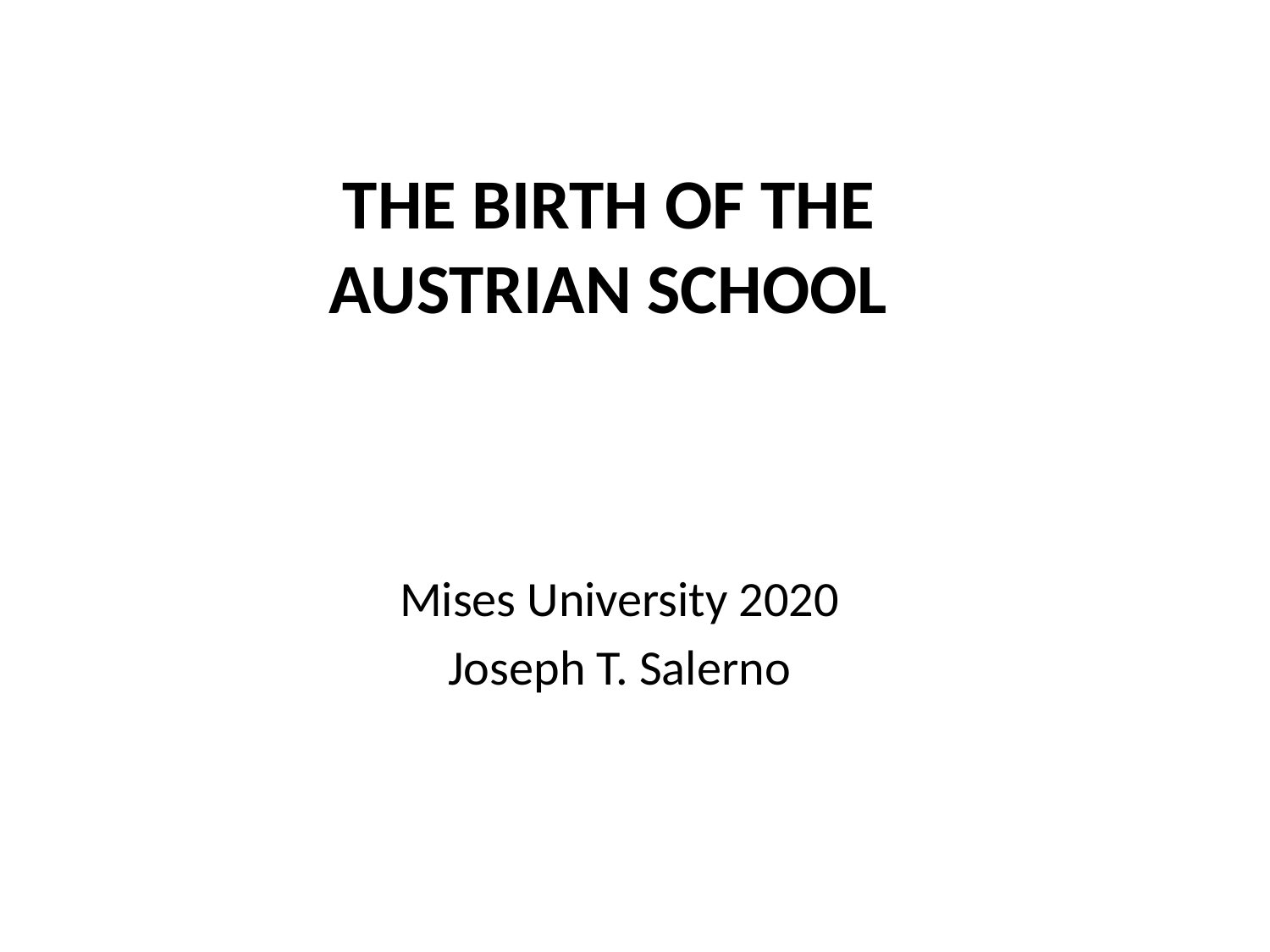

# THE BIRTH OF THE AUSTRIAN SCHOOL
Mises University 2020
Joseph T. Salerno